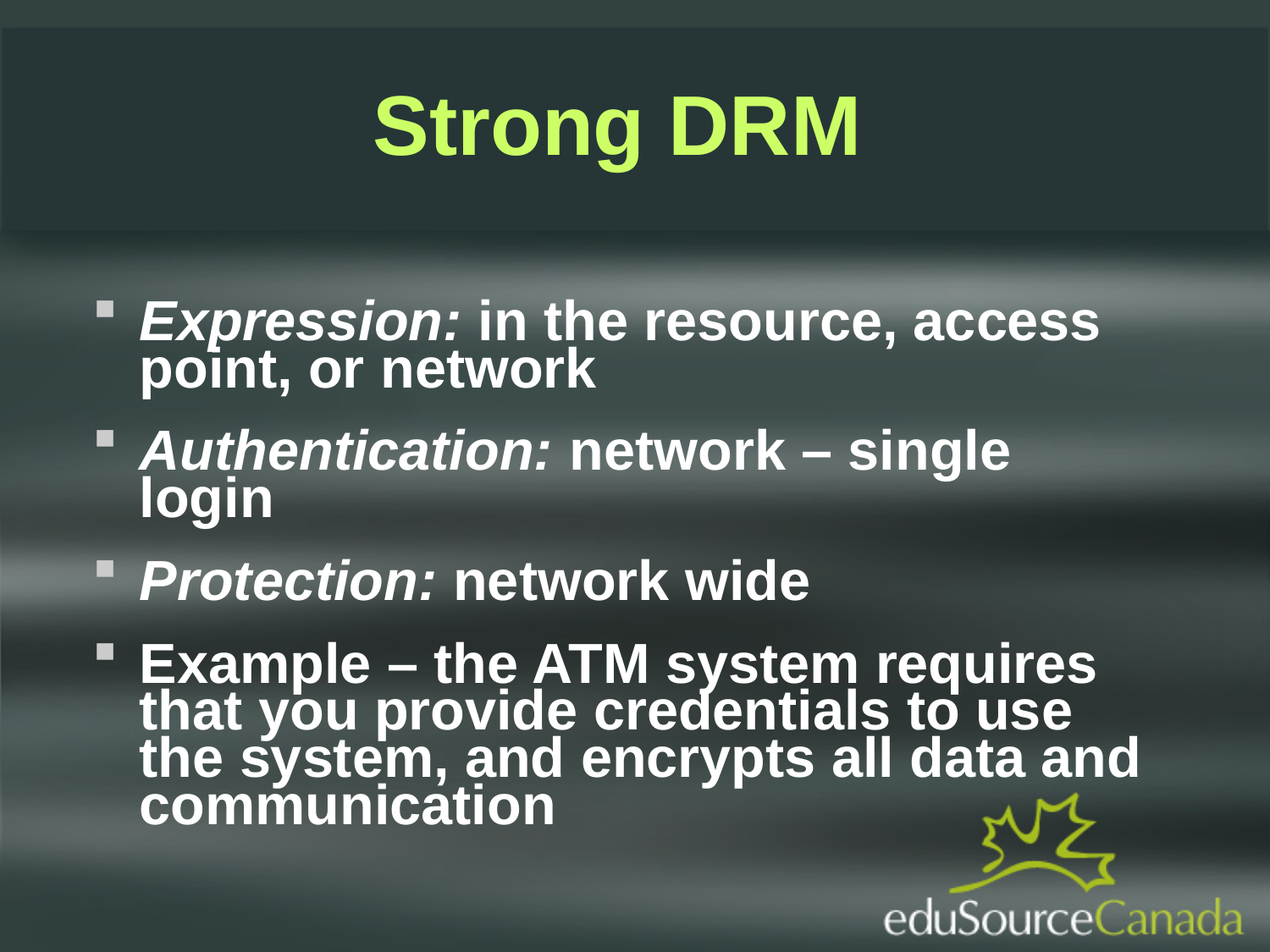

Strong DRM
Expression: in the resource, access point, or network
Authentication: network – single login
Protection: network wide
Example – the ATM system requires that you provide credentials to use the system, and encrypts all data and communication